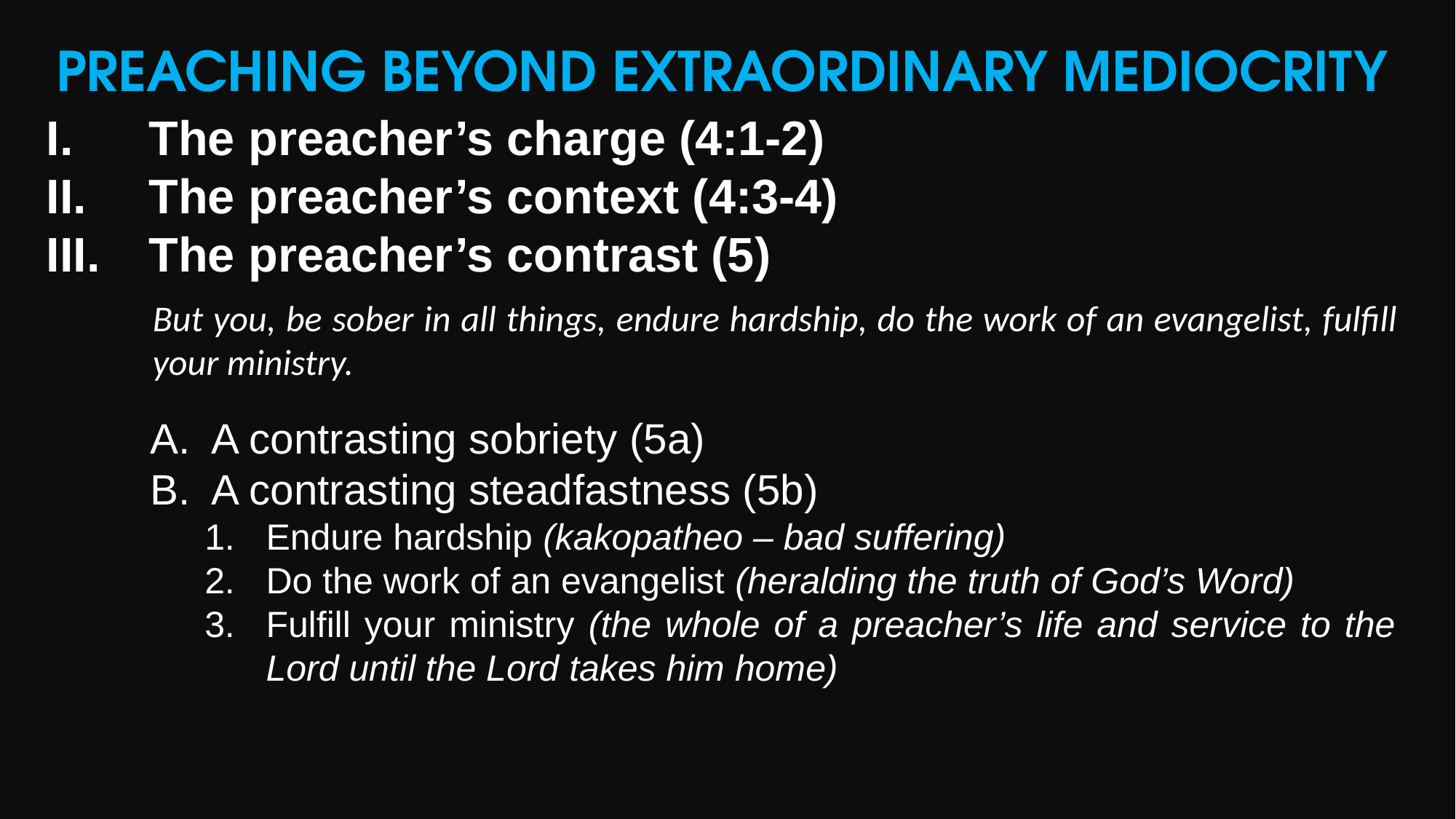

Preaching Beyond Extraordinary Mediocrity
The preacher’s charge (4:1-2)
The preacher’s context (4:3-4)
The preacher’s contrast (5)
But you, be sober in all things, endure hardship, do the work of an evangelist, fulfill your ministry.
A contrasting sobriety (5a)
A contrasting steadfastness (5b)
Endure hardship (kakopatheo – bad suffering)
Do the work of an evangelist (heralding the truth of God’s Word)
Fulfill your ministry (the whole of a preacher’s life and service to the Lord until the Lord takes him home)